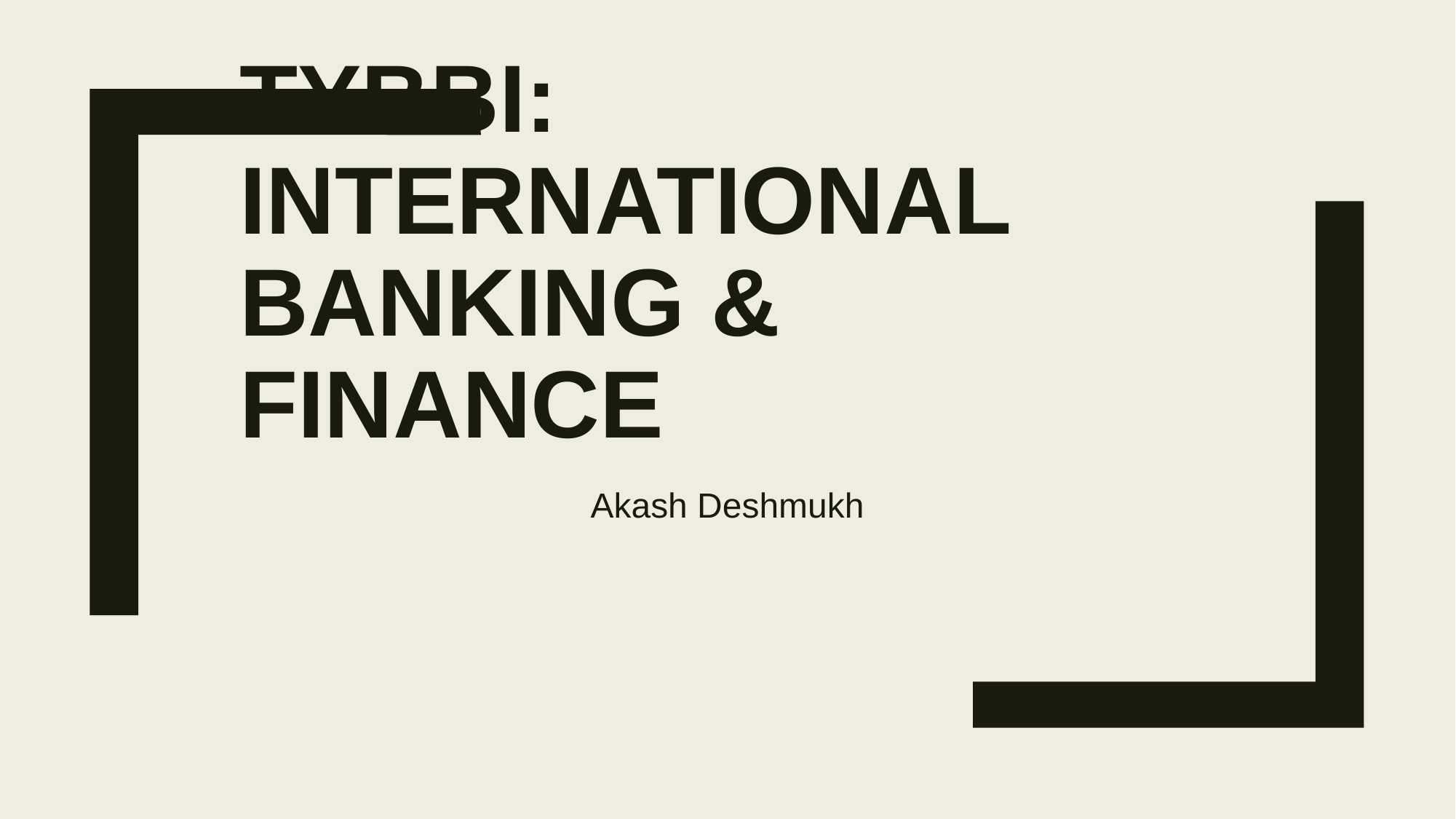

# Tybbi: international banking & finance
Akash Deshmukh